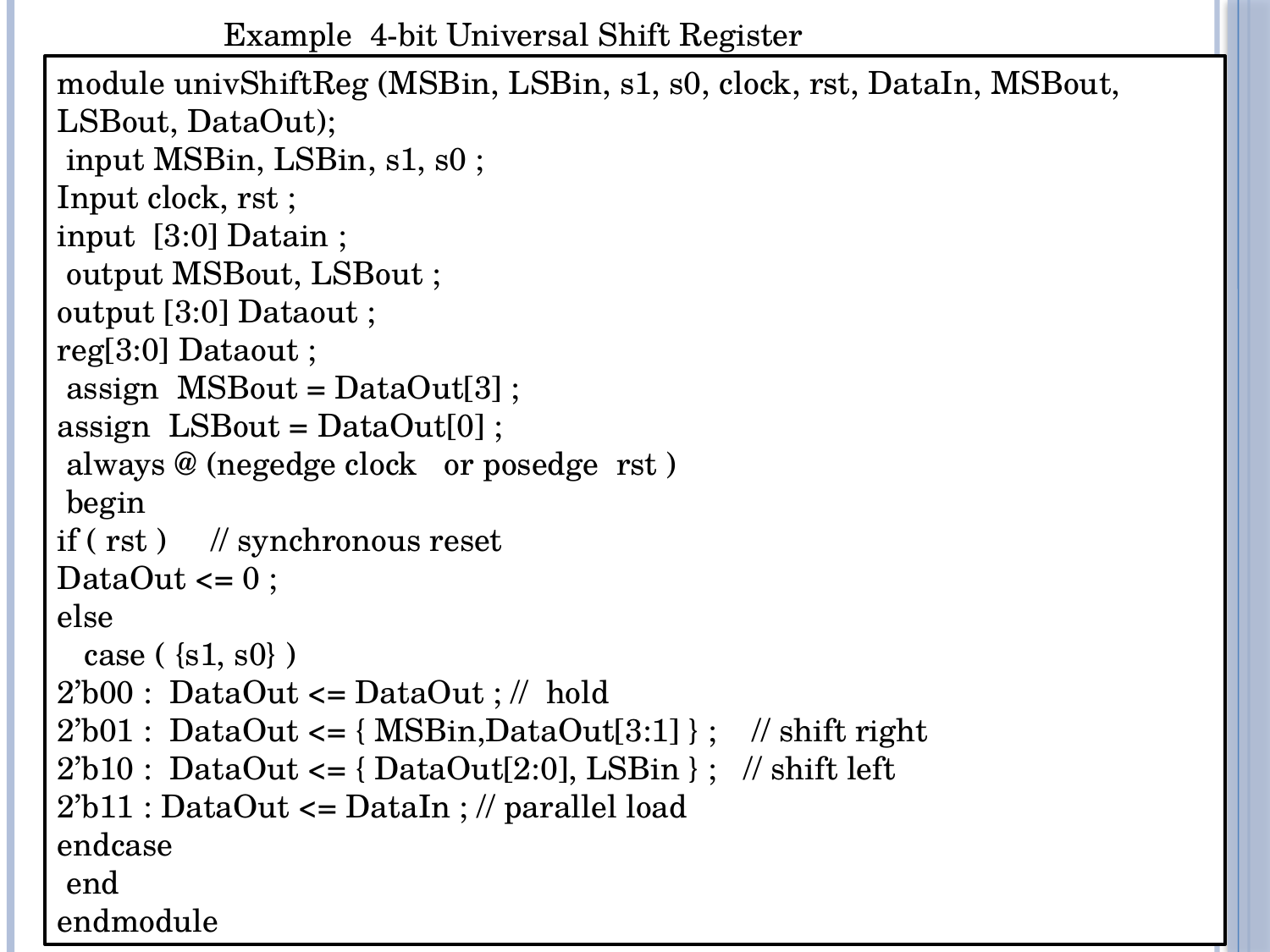

Example  4-bit Universal Shift Register
module univShiftReg (MSBin, LSBin, s1, s0, clock, rst, DataIn, MSBout, LSBout, DataOut);
 input MSBin, LSBin, s1, s0 ;
Input clock, rst ;
input  [3:0] Datain ;
 output MSBout, LSBout ;
output [3:0] Dataout ;
reg[3:0] Dataout ;
 assign  MSBout = DataOut[3] ;
assign  LSBout = DataOut[0] ;
 always @ (negedge clock   or posedge  rst )
 begin
if ( rst )     // synchronous reset
DataOut <= 0 ;
else
   case ( {s1, s0} )
2’b00 :  DataOut <= DataOut ; //  hold
2’b01 :  DataOut <= { MSBin,DataOut[3:1] } ;    // shift right
2’b10 :  DataOut <= { DataOut[2:0], LSBin } ;   // shift left
2’b11 : DataOut <= DataIn ; // parallel load
endcase
 end
endmodule